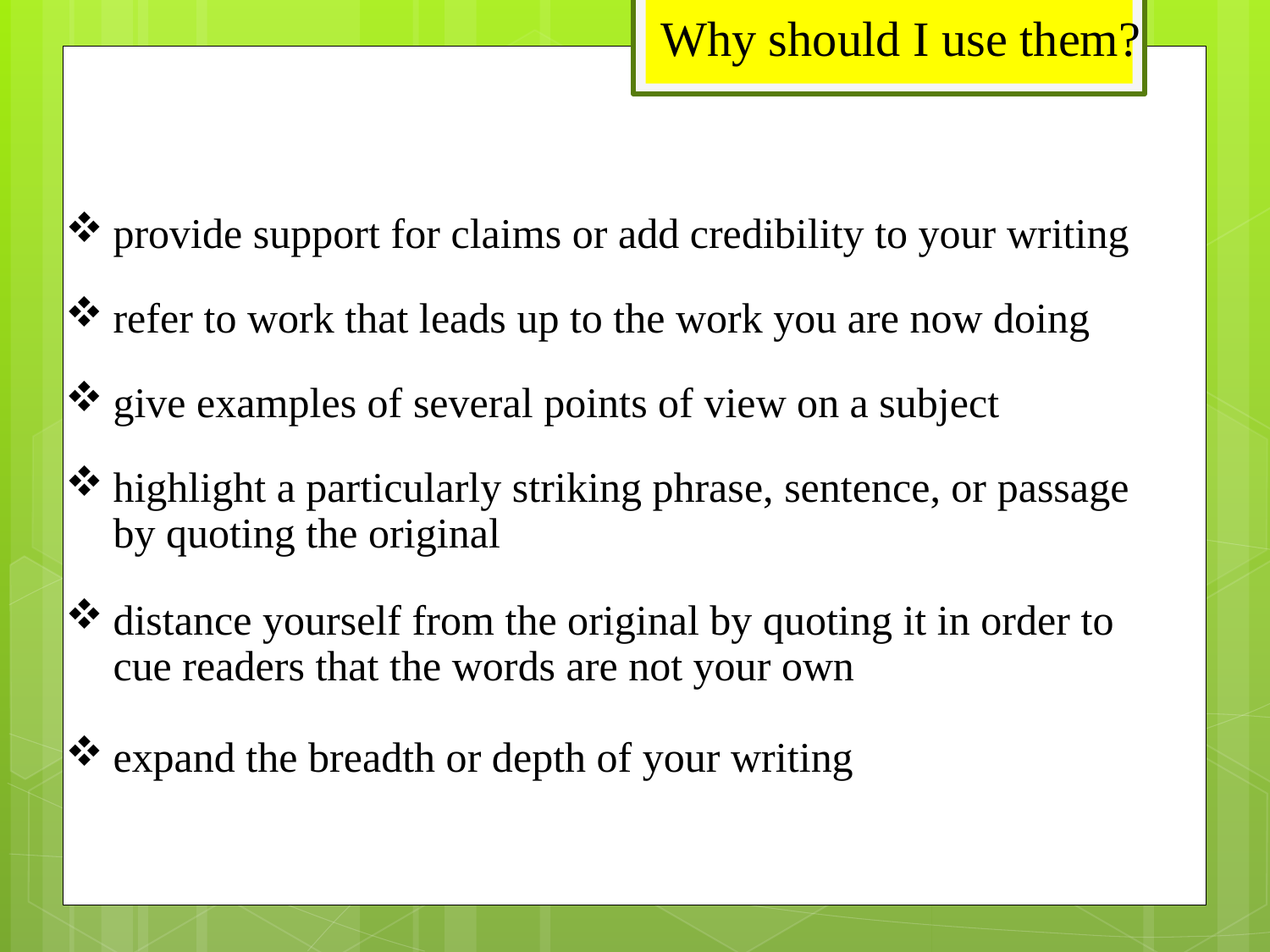

Why should I use them?
provide support for claims or add credibility to your writing
refer to work that leads up to the work you are now doing
give examples of several points of view on a subject
highlight a particularly striking phrase, sentence, or passage by quoting the original
distance yourself from the original by quoting it in order to cue readers that the words are not your own
expand the breadth or depth of your writing